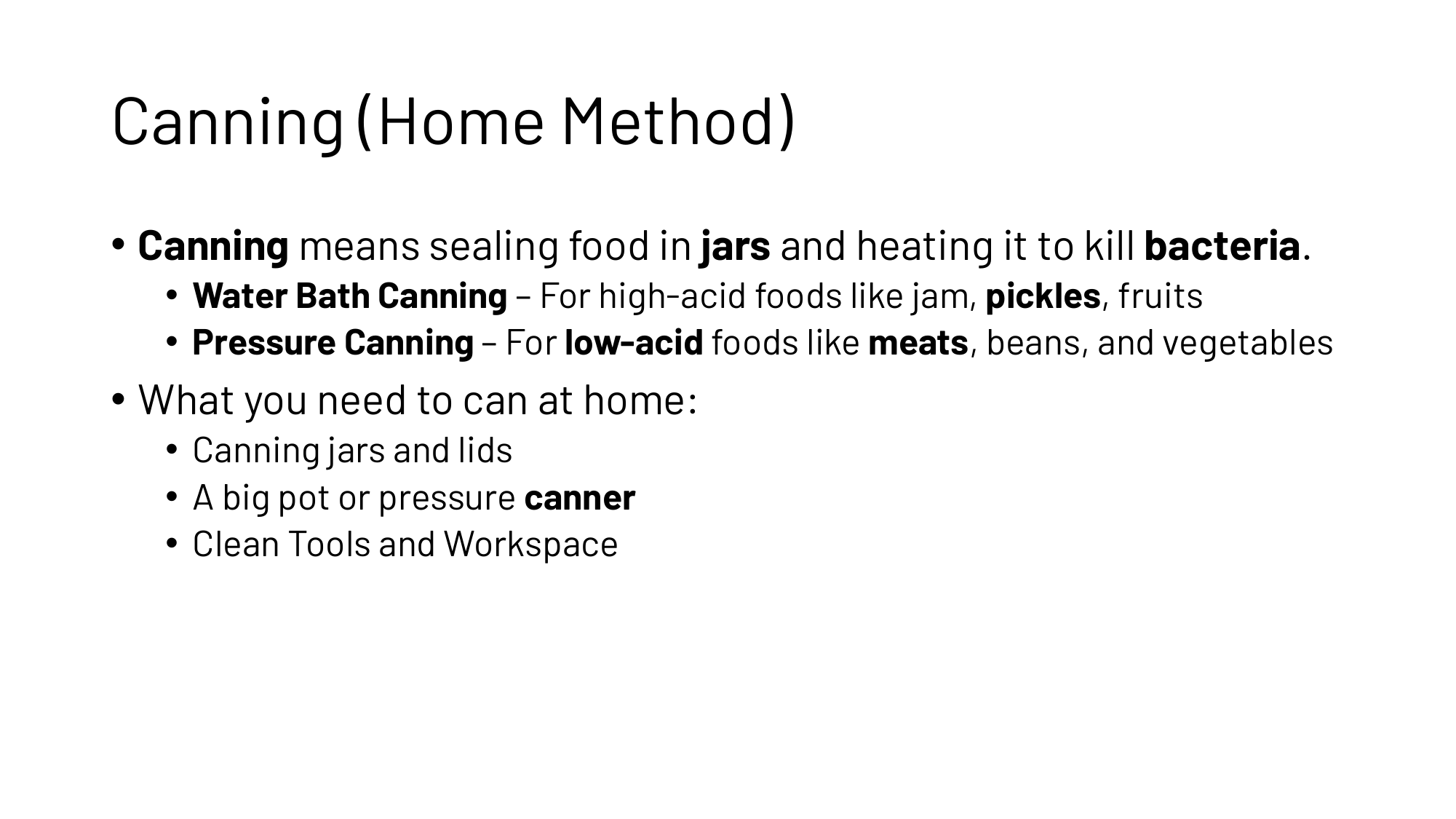

# Canning (Home Method)
Canning means sealing food in jars and heating it to kill bacteria.
Water Bath Canning – For high-acid foods like jam, pickles, fruits
Pressure Canning – For low-acid foods like meats, beans, and vegetables
What you need to can at home:
Canning jars and lids
A big pot or pressure canner
Clean Tools and Workspace